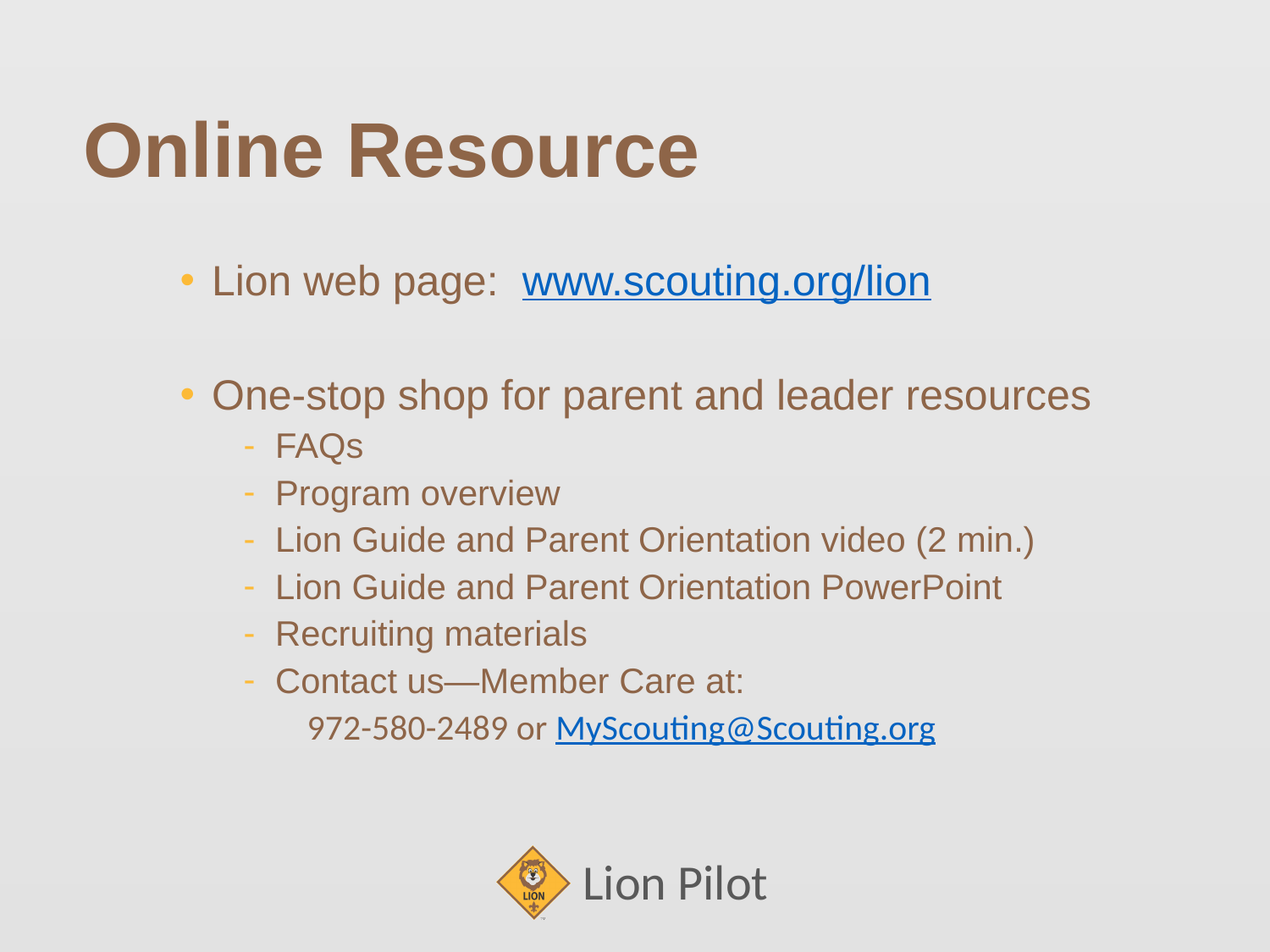

# Online Resource
Lion web page:  www.scouting.org/lion
One-stop shop for parent and leader resources
FAQs
Program overview
Lion Guide and Parent Orientation video (2 min.)
Lion Guide and Parent Orientation PowerPoint
Recruiting materials
Contact us—Member Care at:
972-580-2489 or MyScouting@Scouting.org